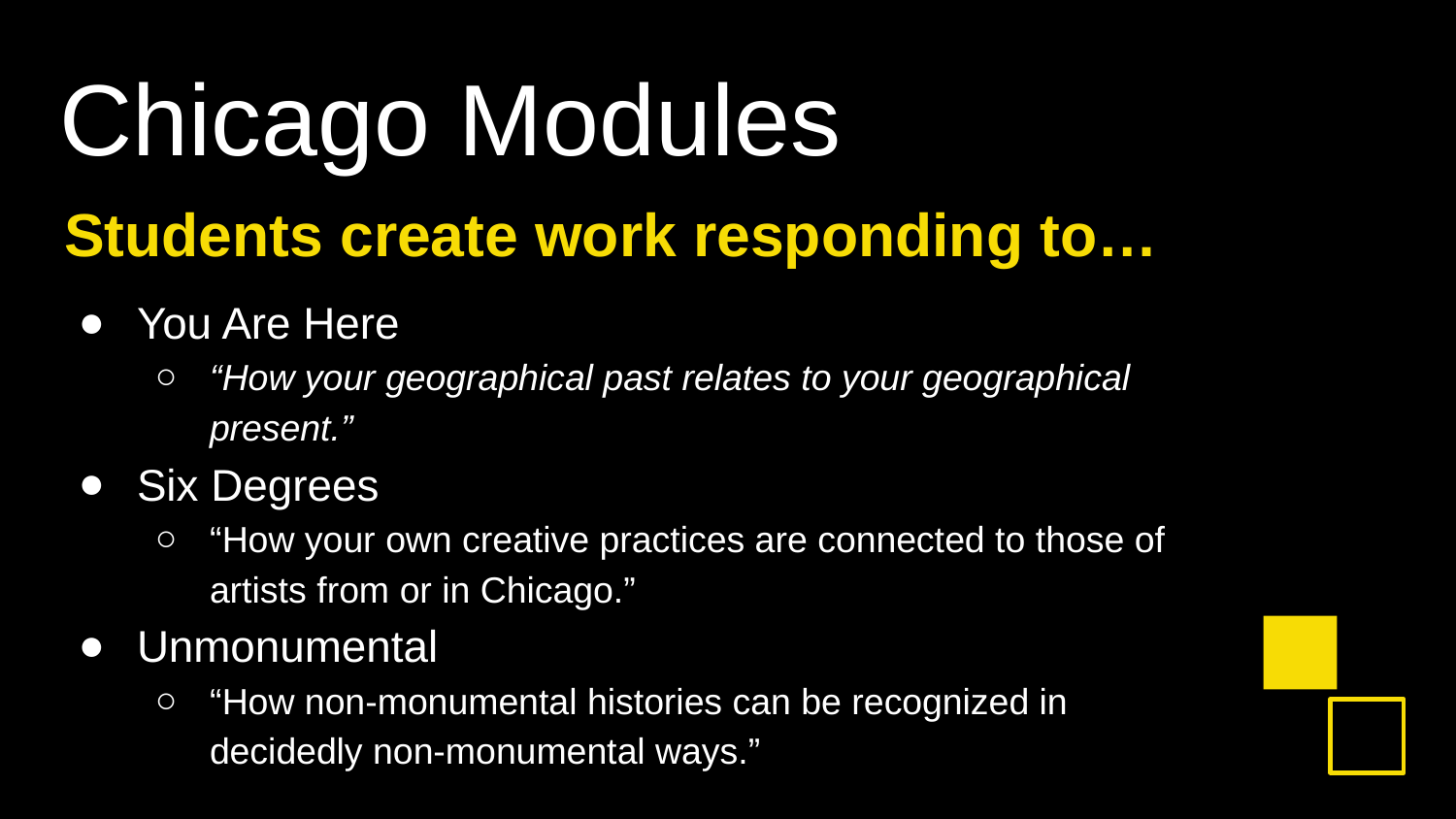

# Chicago Modules
Students create work responding to…

You Are Here
“How your geographical past relates to your geographical present.”
Six Degrees
“How your own creative practices are connected to those of artists from or in Chicago.”
Unmonumental
“How non-monumental histories can be recognized in decidedly non-monumental ways.”